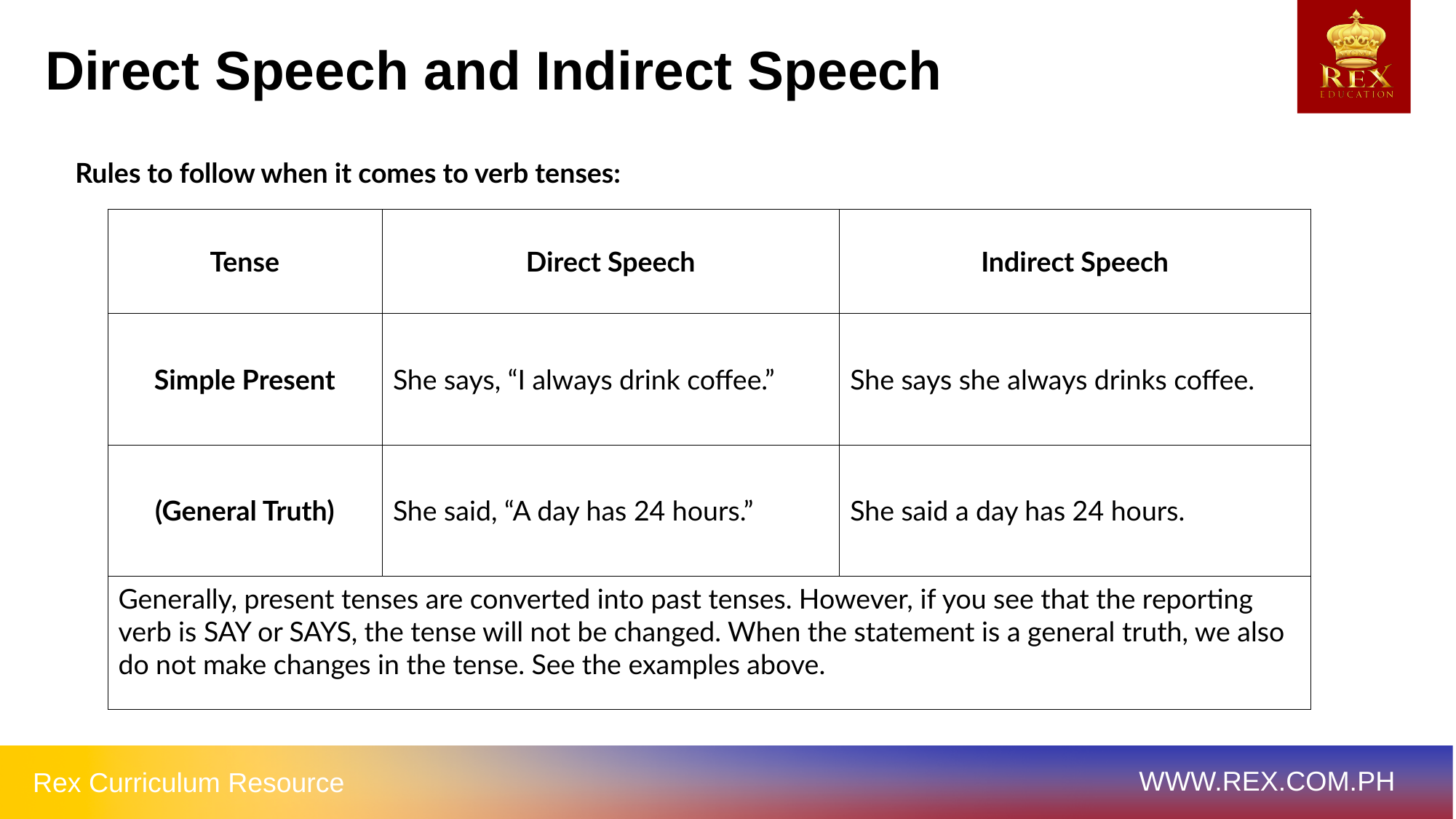

Direct Speech and Indirect Speech
Rules to follow when it comes to verb tenses:

| Tense | Direct Speech | Indirect Speech |
| --- | --- | --- |
| Simple Present | She says, “I always drink coffee.” | She says she always drinks coffee. |
| (General Truth) | She said, “A day has 24 hours.” | She said a day has 24 hours. |
| Generally, present tenses are converted into past tenses. However, if you see that the reporting verb is SAY or SAYS, the tense will not be changed. When the statement is a general truth, we also do not make changes in the tense. See the examples above. |  |  |